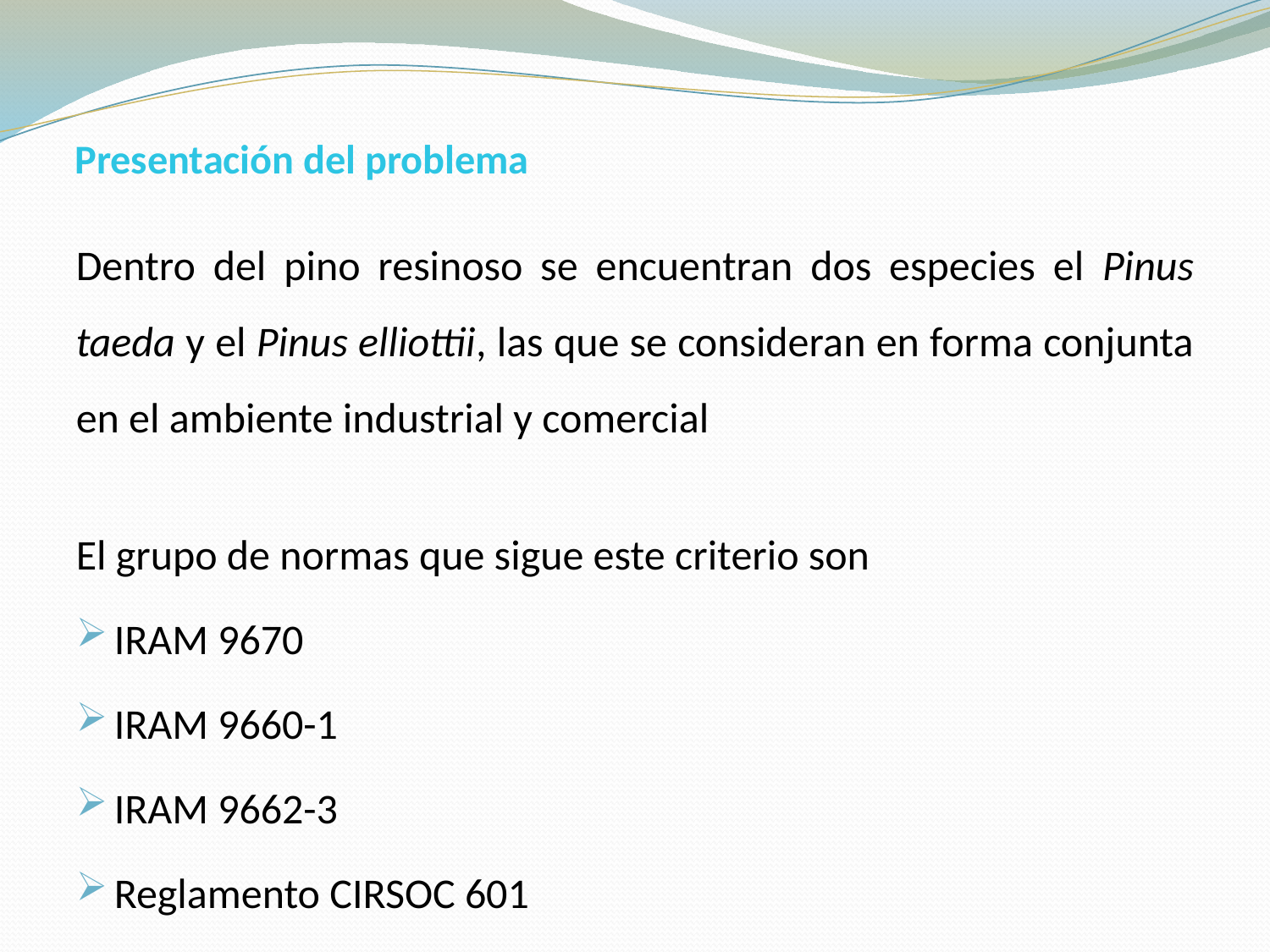

# Presentación del problema
Dentro del pino resinoso se encuentran dos especies el Pinus taeda y el Pinus elliottii, las que se consideran en forma conjunta en el ambiente industrial y comercial

El grupo de normas que sigue este criterio son
IRAM 9670
IRAM 9660-1
IRAM 9662-3
Reglamento CIRSOC 601